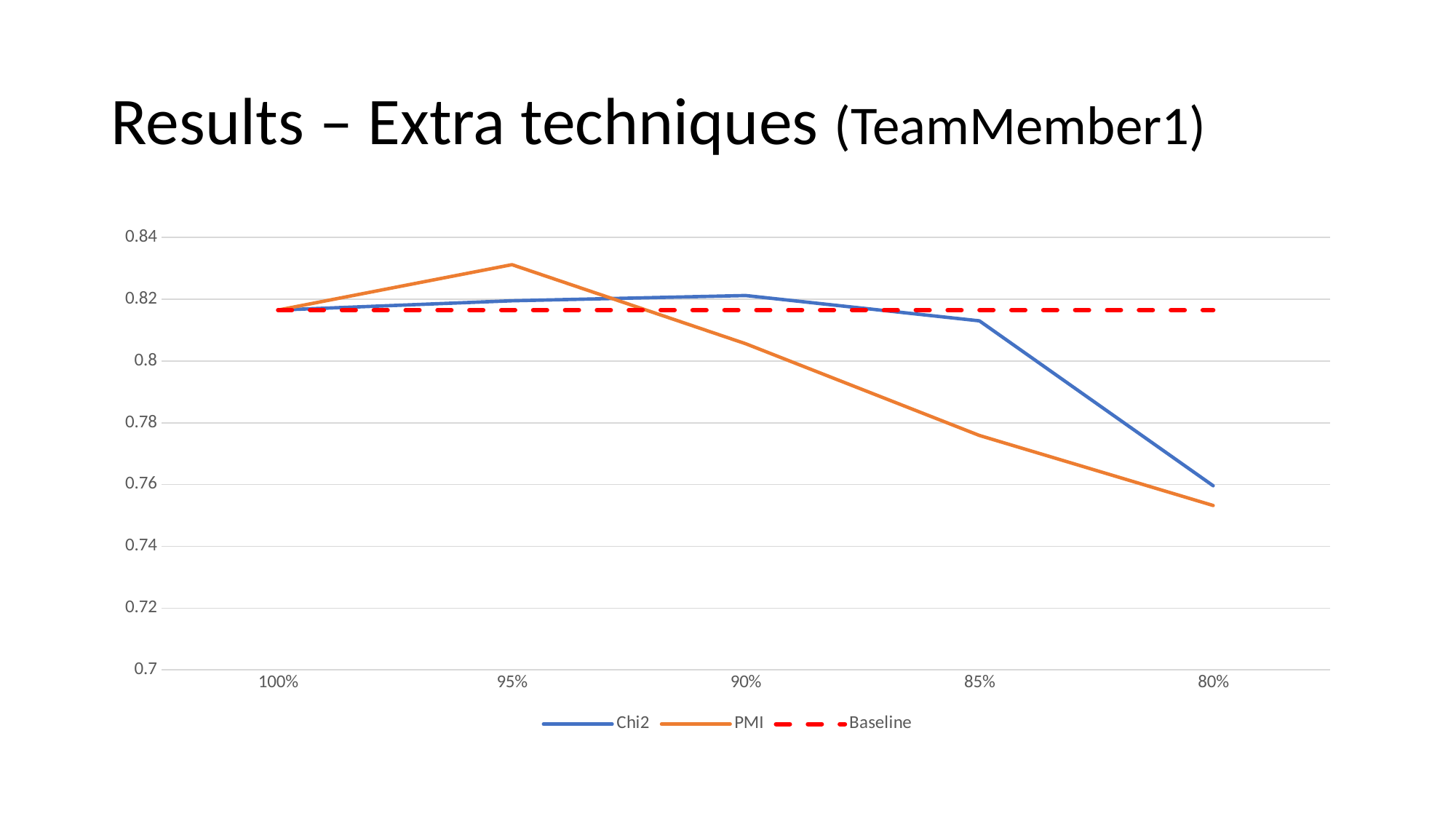

# Results – Extra techniques (TeamMember1)

### Chart

| Category | Chi2 | PMI | Baseline |
|---|---|---|---|
| 1.0 | 0.8165 | 0.8165 | 0.8165 |
| 0.95 | 0.8195 | 0.8312 | 0.8165 |
| 0.9 | 0.8212 | 0.8056 | 0.8165 |
| 0.85 | 0.813 | 0.7759 | 0.8165 |
| 0.8 | 0.7596 | 0.7532 | 0.8165 |